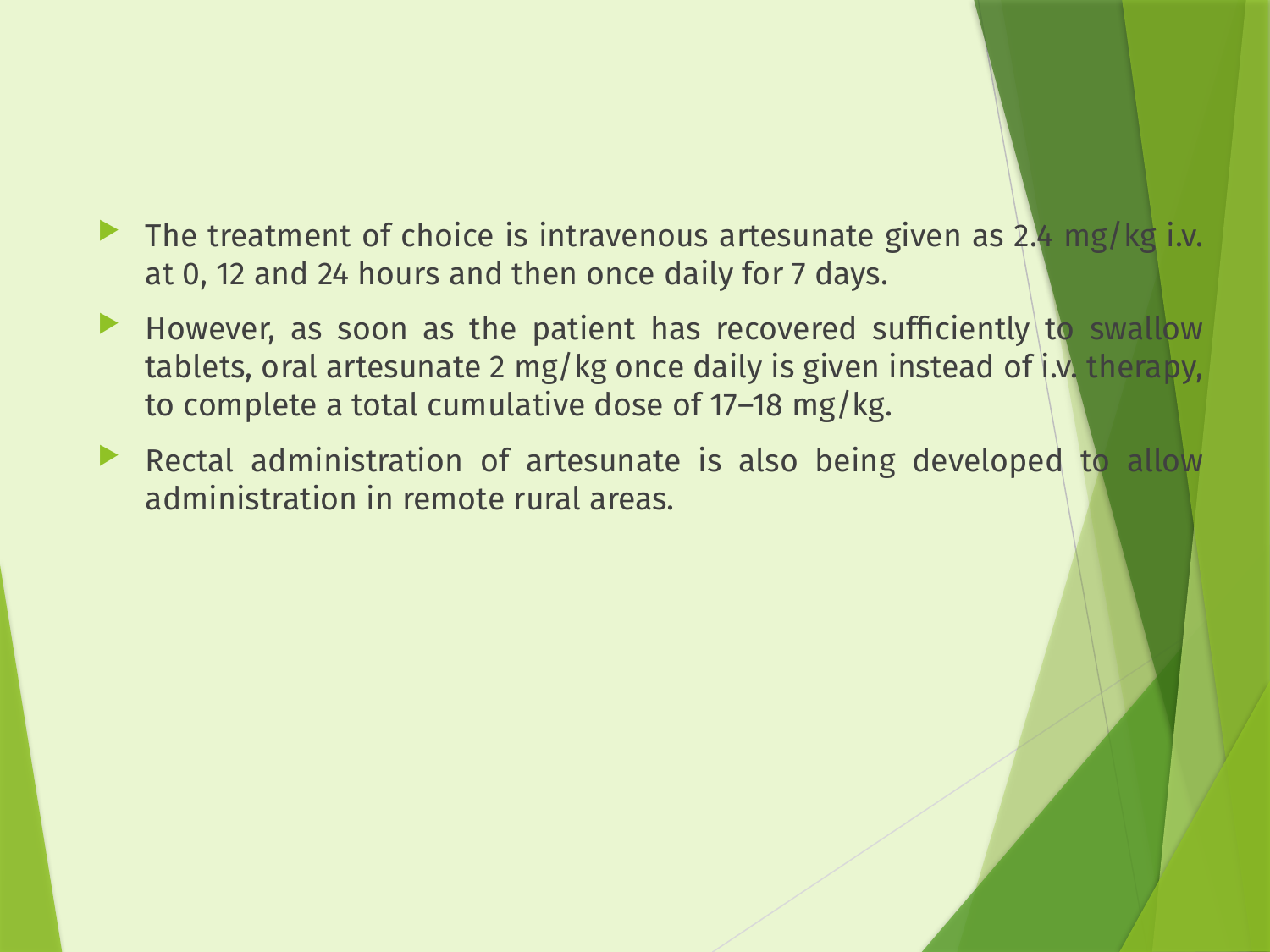

#
The treatment of choice is intravenous artesunate given as 2.4 mg/kg i.v. at 0, 12 and 24 hours and then once daily for 7 days.
However, as soon as the patient has recovered sufficiently to swallow tablets, oral artesunate 2 mg/kg once daily is given instead of i.v. therapy, to complete a total cumulative dose of 17–18 mg/kg.
Rectal administration of artesunate is also being developed to allow administration in remote rural areas.